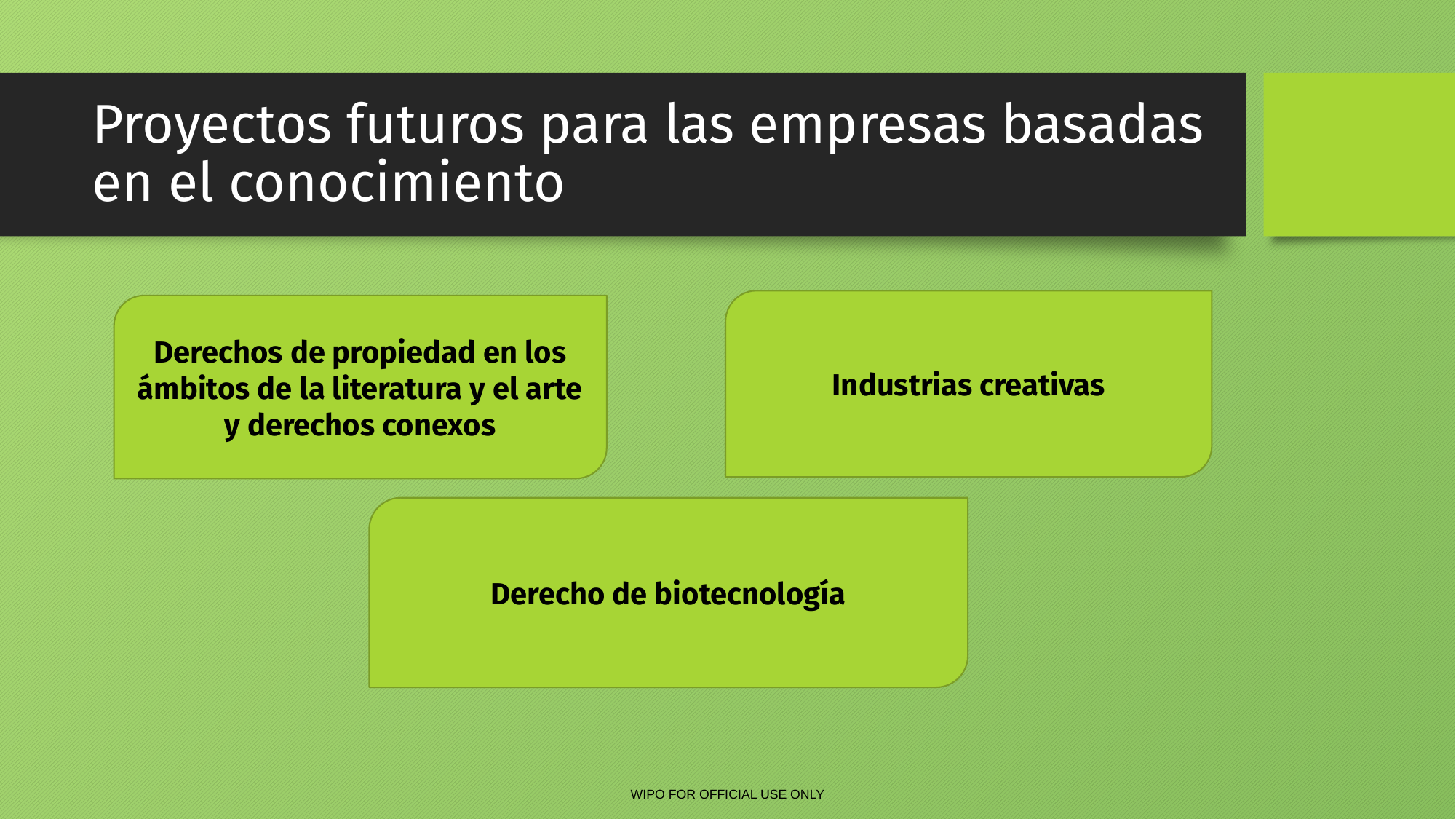

# Proyectos futuros para las empresas basadas en el conocimiento
Industrias creativas
Derechos de propiedad en los ámbitos de la literatura y el arte y derechos conexos
Derecho de biotecnología